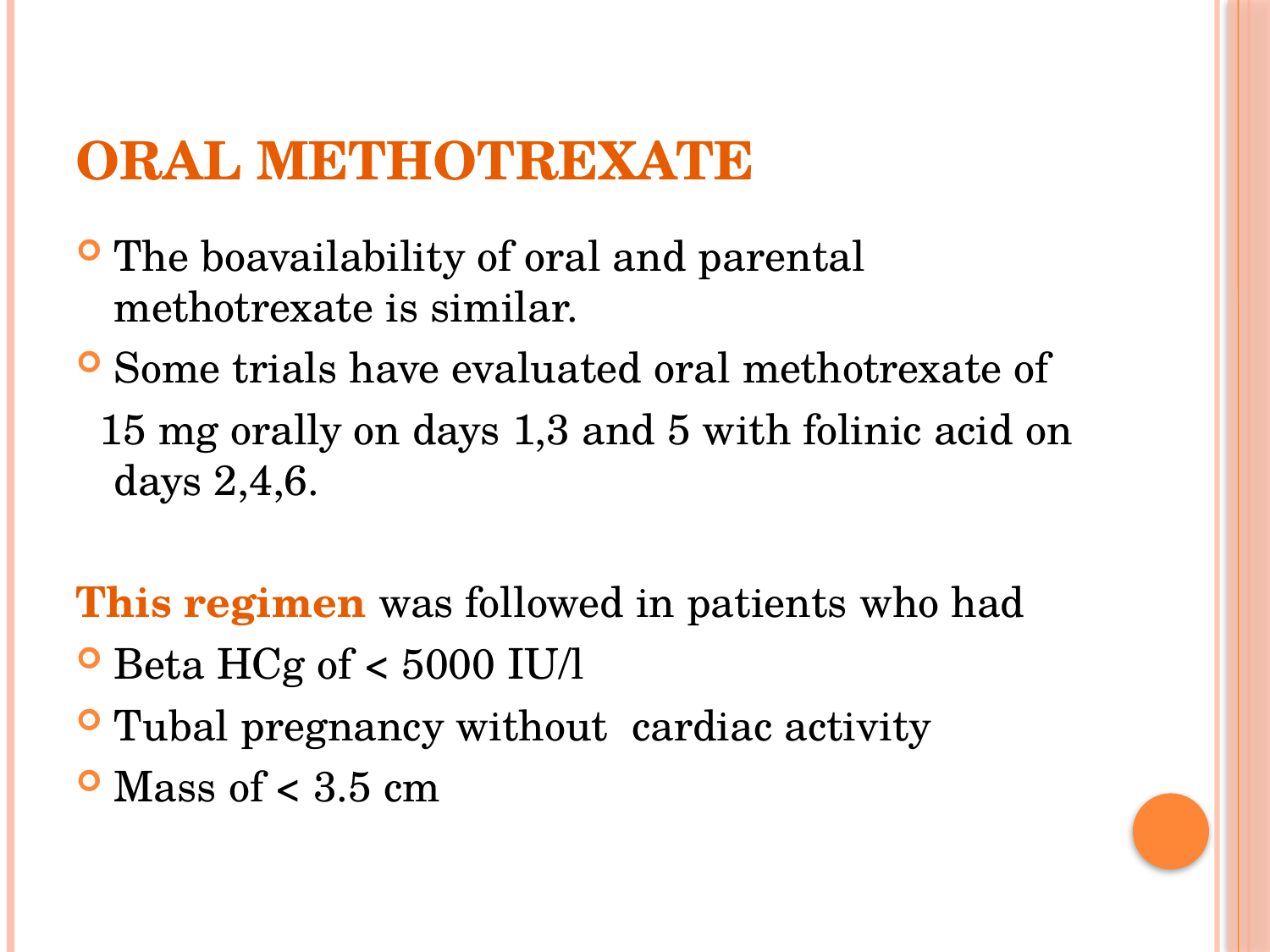

# Oral methotrexate
The boavailability of oral and parental methotrexate is similar.
Some trials have evaluated oral methotrexate of
  15 mg orally on days 1,3 and 5 with folinic acid on days 2,4,6.

This regimen was followed in patients who had
Beta HCg of < 5000 IU/l
Tubal pregnancy without  cardiac activity
Mass of < 3.5 cm